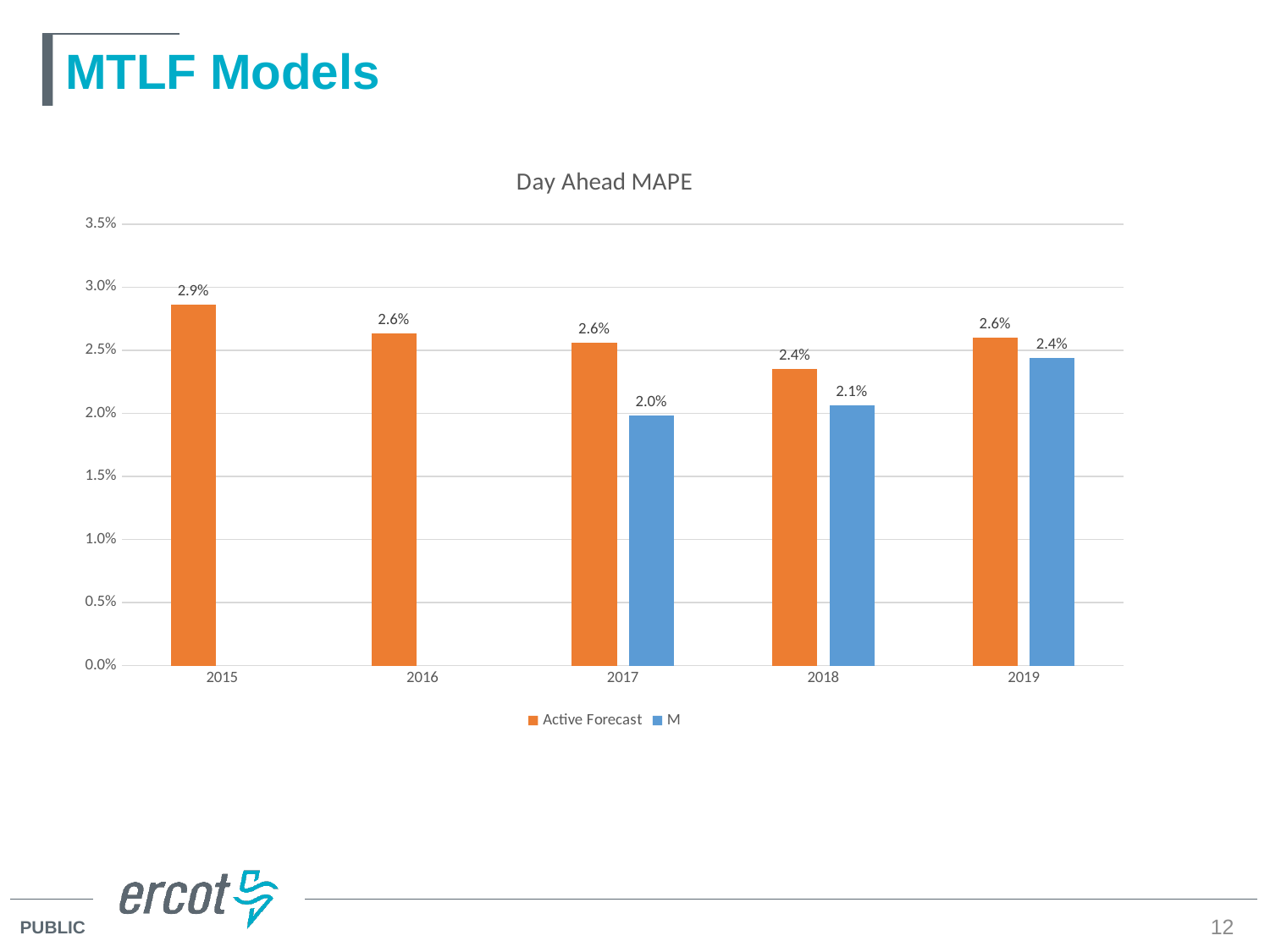

# MTLF Models

### Chart: Day Ahead MAPE

| Category |  |  |
|---|---|---|
| 2015 | 0.028597841334055574 | None |
| 2016 | 0.026317597617454863 | None |
| 2017 | 0.0256216524576698 | 0.019841818050072416 |
| 2018 | 0.023521122538154873 | 0.02066185574415786 |
| 2019 | 0.025999788240988298 | 0.024410990085026413 |
12